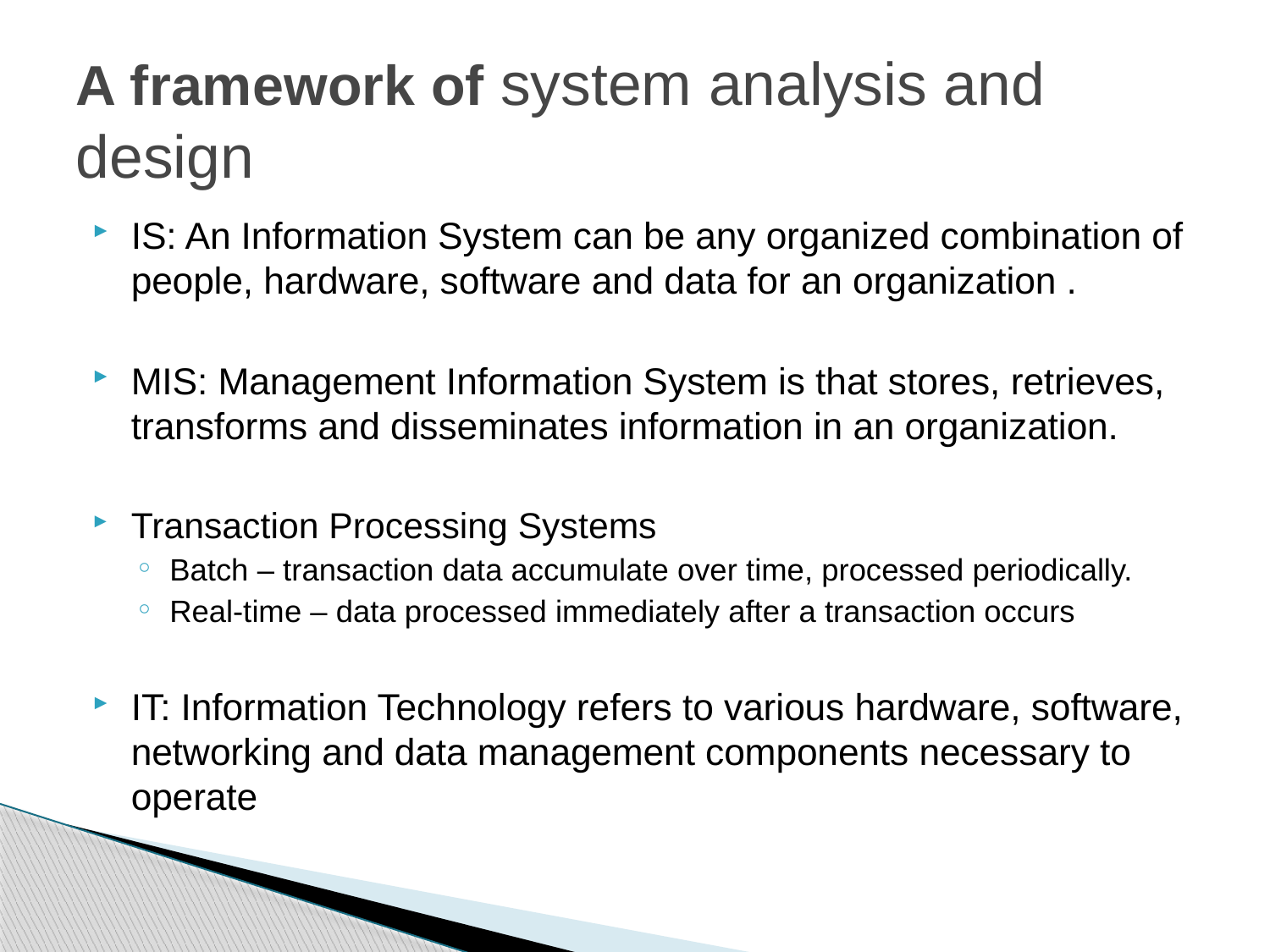

# A framework of system analysis and design
IS: An Information System can be any organized combination of people, hardware, software and data for an organization .

MIS: Management Information System is that stores, retrieves, transforms and disseminates information in an organization.

Transaction Processing Systems
Batch – transaction data accumulate over time, processed periodically.
Real-time – data processed immediately after a transaction occurs

IT: Information Technology refers to various hardware, software, networking and data management components necessary to operate